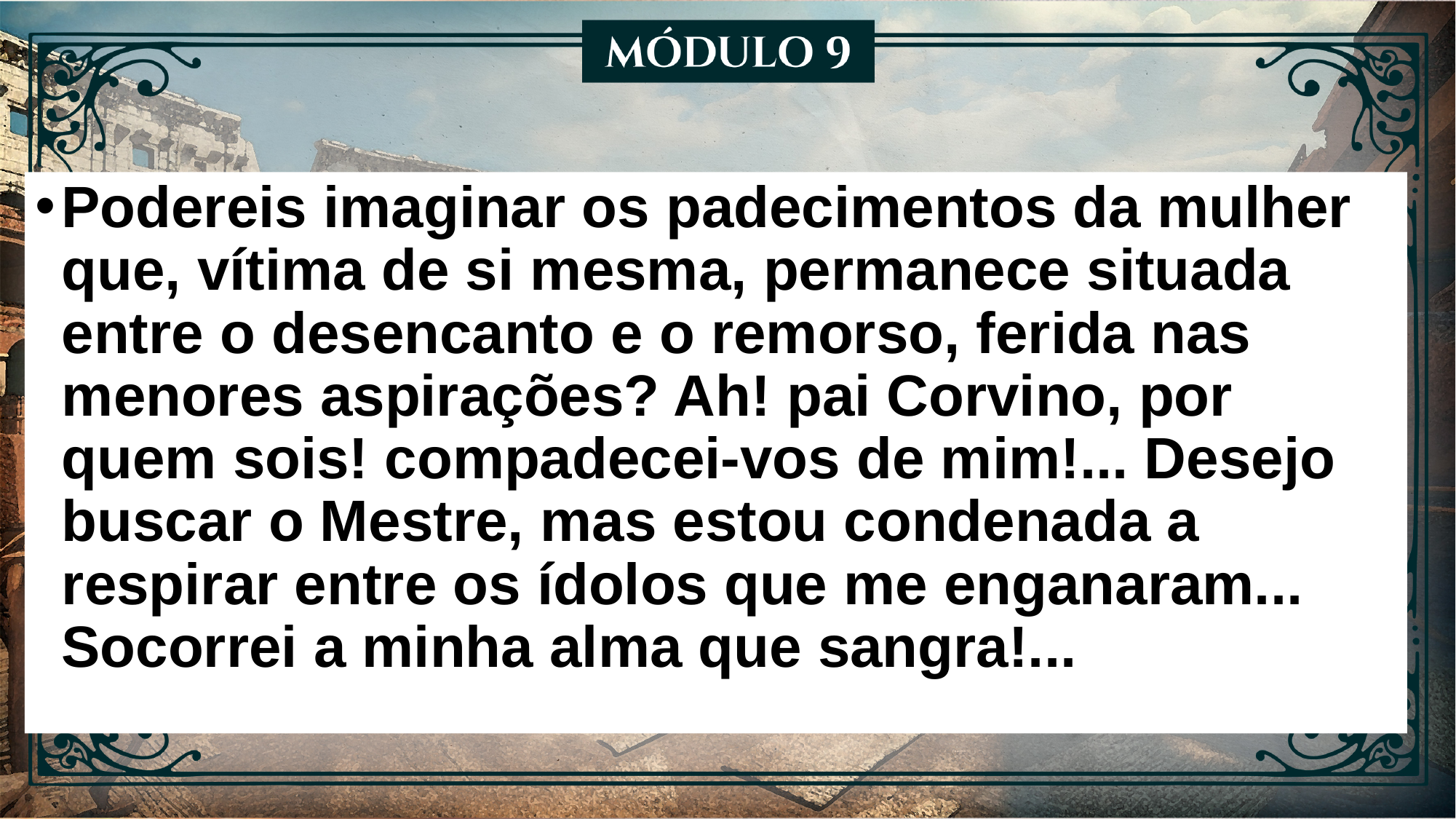

Podereis imaginar os padecimentos da mulher que, vítima de si mesma, permanece situada entre o desencanto e o remorso, ferida nas menores aspirações? Ah! pai Corvino, por quem sois! compadecei-vos de mim!... Desejo buscar o Mestre, mas estou condenada a respirar entre os ídolos que me enganaram... Socorrei a minha alma que sangra!...